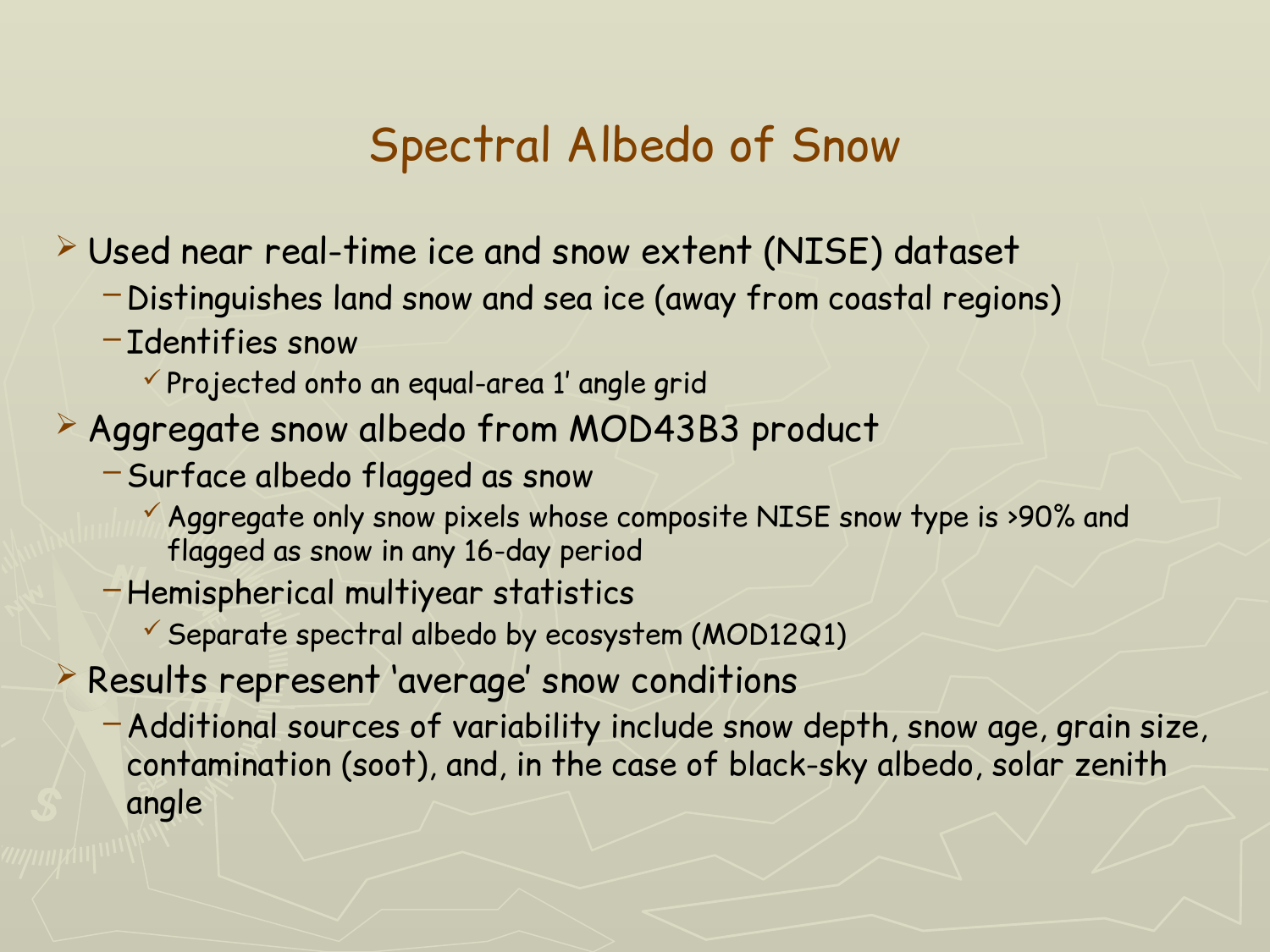

# Spectral Albedo of Snow
Used near real-time ice and snow extent (NISE) dataset
Distinguishes land snow and sea ice (away from coastal regions)
Identifies snow
Projected onto an equal-area 1’ angle grid
Aggregate snow albedo from MOD43B3 product
Surface albedo flagged as snow
Aggregate only snow pixels whose composite NISE snow type is >90% and flagged as snow in any 16-day period
Hemispherical multiyear statistics
Separate spectral albedo by ecosystem (MOD12Q1)
Results represent ‘average’ snow conditions
Additional sources of variability include snow depth, snow age, grain size, contamination (soot), and, in the case of black-sky albedo, solar zenith angle